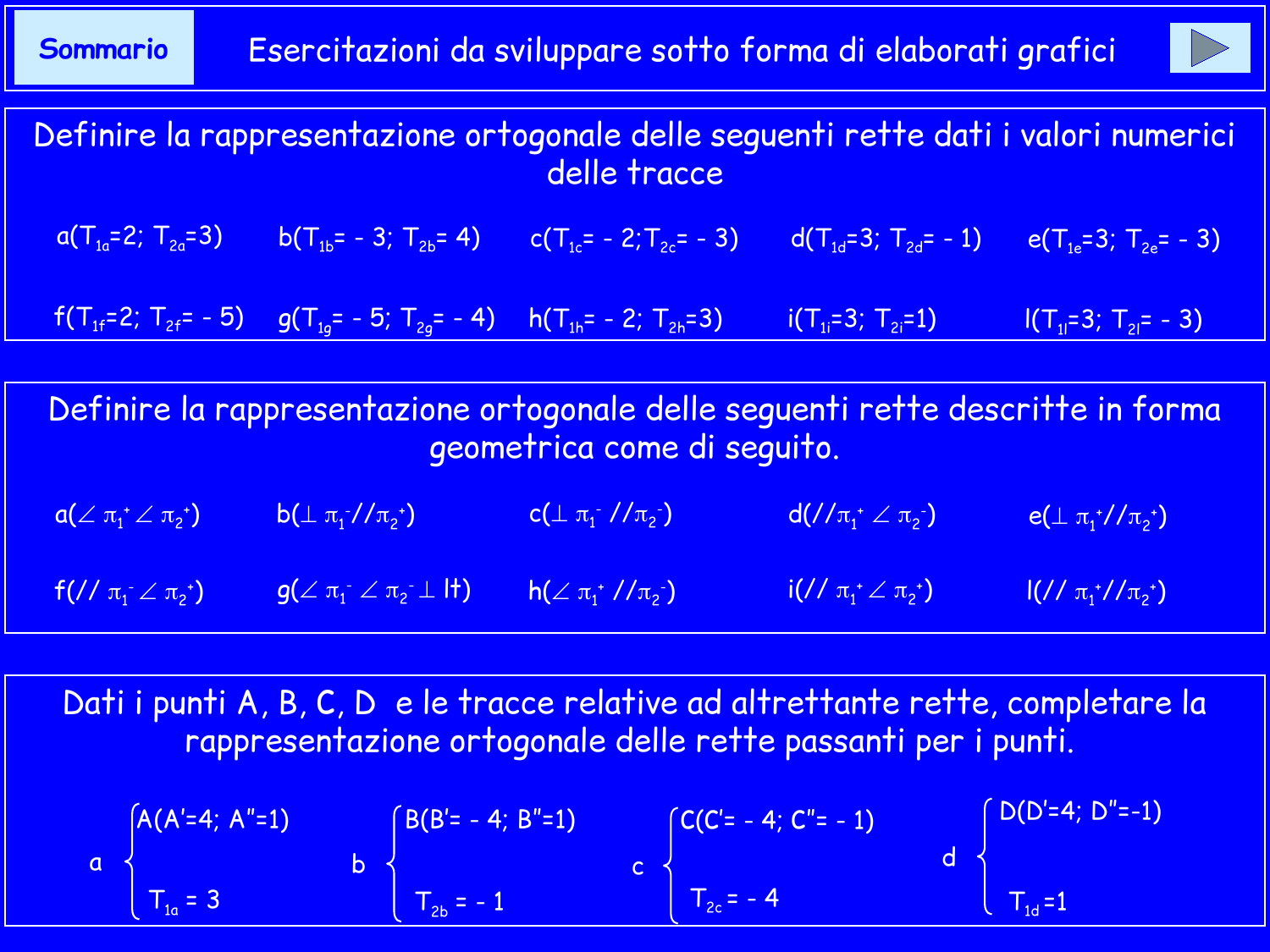

# Esercitazioni da sviluppare sotto forma di elaborati grafici
Sommario

Definire la rappresentazione ortogonale delle seguenti rette dati i valori numerici delle tracce

a(T1a=2; T2a=3)
b(T1b= - 3; T2b= 4)
c(T1c= - 2;T2c= - 3)
d(T1d=3; T2d= - 1)
e(T1e=3; T2e= - 3)
f(T1f=2; T2f= - 5)
g(T1g= - 5; T2g= - 4)
h(T1h= - 2; T2h=3)
i(T1i=3; T2i=1)
l(T1l=3; T2l= - 3)
Definire la rappresentazione ortogonale delle seguenti rette descritte in forma geometrica come di seguito.

a(∠ π1+ ∠ π2+)
d(//π1+ ∠ π2-)
e(⊥ π1+//π2+)
c(⊥ π1- //π2-)
b(⊥ π1-//π2+)
g(∠ π1- ∠ π2- ⊥ lt)
i(// π1+ ∠ π2+)
h(∠ π1+ //π2-)
l(// π1+//π2+)
f(// π1- ∠ π2+)
Dati i punti A, B, C, D  e le tracce relative ad altrettante rette, completare la rappresentazione ortogonale delle rette passanti per i punti.

D(D’=4; D”=-1)
A(A’=4; A”=1)
B(B’= - 4; B”=1)
C(C’= - 4; C”= - 1)

d
a
b
c
T2c = - 4
T1d =1
T2b = - 1
T1a = 3